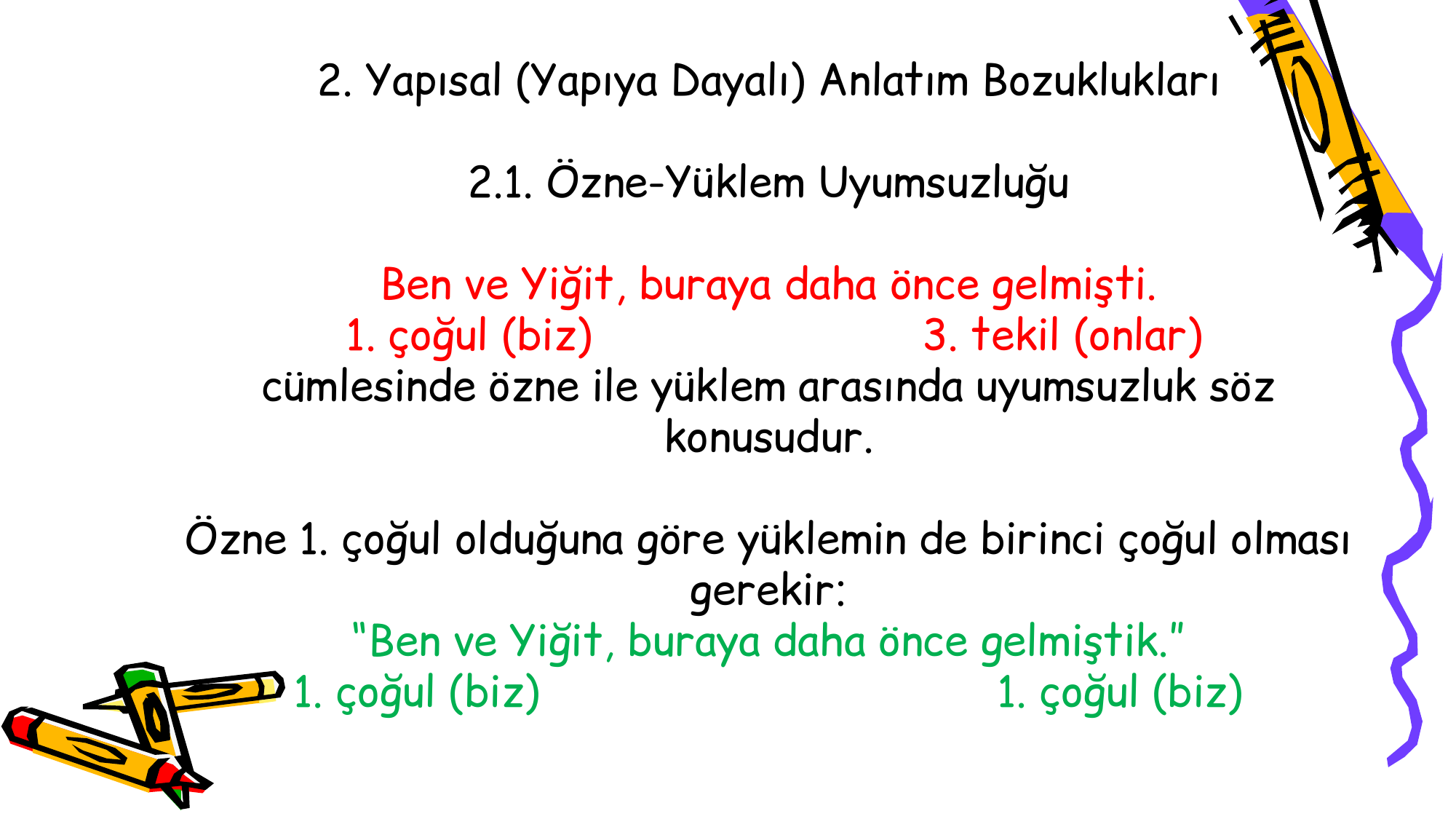

2. Yapısal (Yapıya Dayalı) Anlatım Bozuklukları

2.1. Özne-Yüklem Uyumsuzluğu

Ben ve Yiğit, buraya daha önce gelmişti.
 1. çoğul (biz)                          3. tekil (onlar)
cümlesinde özne ile yüklem arasında uyumsuzluk söz konusudur.

Özne 1. çoğul olduğuna göre yüklemin de birinci çoğul olması gerekir:
“Ben ve Yiğit, buraya daha önce gelmiştik.”
1. çoğul (biz)                                    1. çoğul (biz)